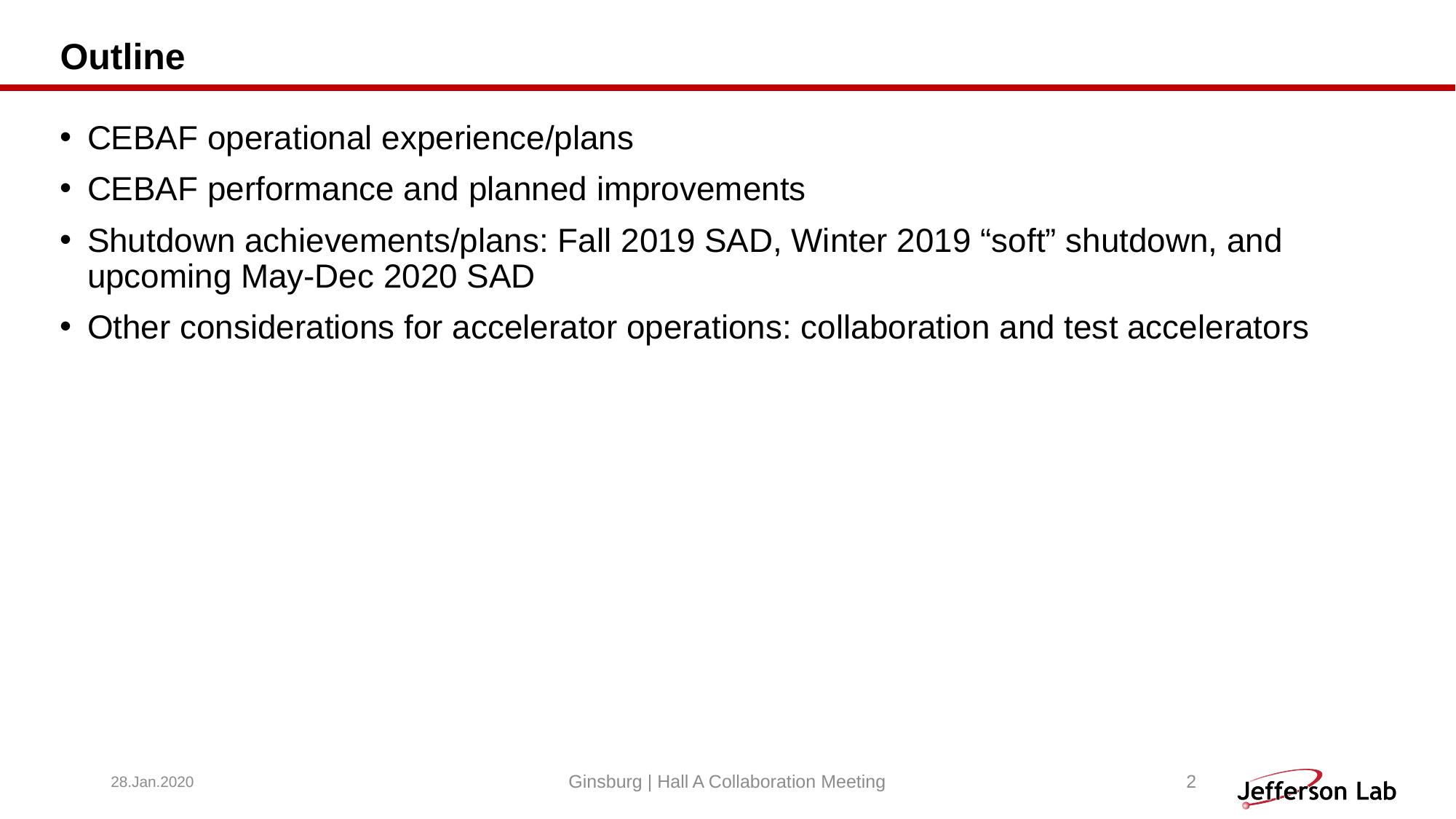

# Outline
CEBAF operational experience/plans
CEBAF performance and planned improvements
Shutdown achievements/plans: Fall 2019 SAD, Winter 2019 “soft” shutdown, and upcoming May-Dec 2020 SAD
Other considerations for accelerator operations: collaboration and test accelerators
28.Jan.2020
Ginsburg | Hall A Collaboration Meeting
2